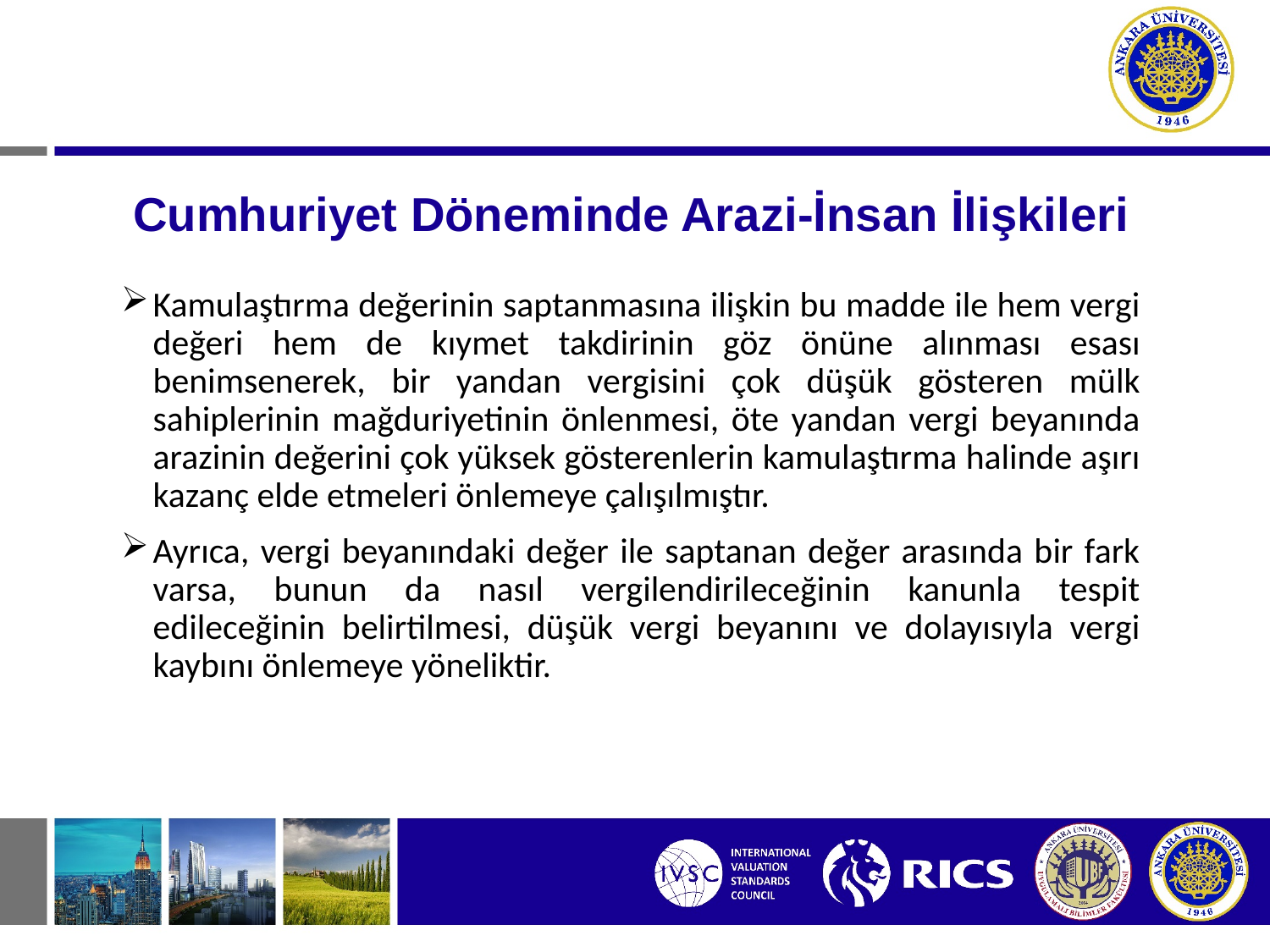

# Cumhuriyet Döneminde Arazi-İnsan İlişkileri
Kamulaştırma değerinin saptanmasına ilişkin bu madde ile hem vergi değeri hem de kıymet takdirinin göz önüne alınması esası benimsenerek, bir yandan vergisini çok düşük gösteren mülk sahiplerinin mağduriyetinin önlenmesi, öte yandan vergi beyanında arazinin değerini çok yüksek gösterenlerin kamulaştırma halinde aşırı kazanç elde etmeleri önlemeye çalışılmıştır.
Ayrıca, vergi beyanındaki değer ile saptanan değer arasında bir fark varsa, bunun da nasıl vergilendirileceğinin kanunla tespit edileceğinin belirtilmesi, düşük vergi beyanını ve dolayısıyla vergi kaybını önlemeye yöneliktir.